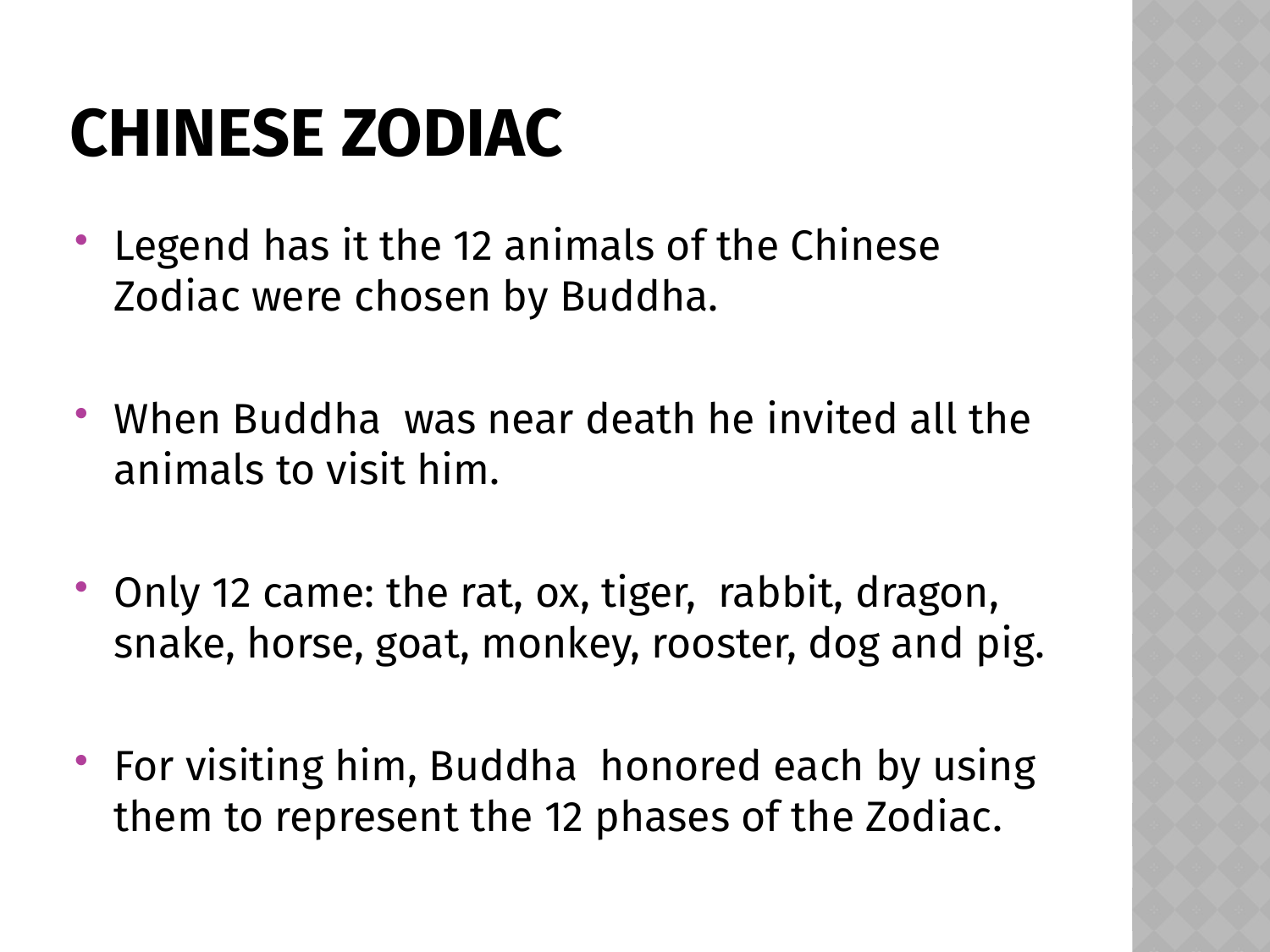

# Chinese zodiac
Legend has it the 12 animals of the Chinese Zodiac were chosen by Buddha.

When Buddha  was near death he invited all the animals to visit him.

Only 12 came: the rat, ox, tiger,  rabbit, dragon, snake, horse, goat, monkey, rooster, dog and pig.

For visiting him, Buddha  honored each by using them to represent the 12 phases of the Zodiac.